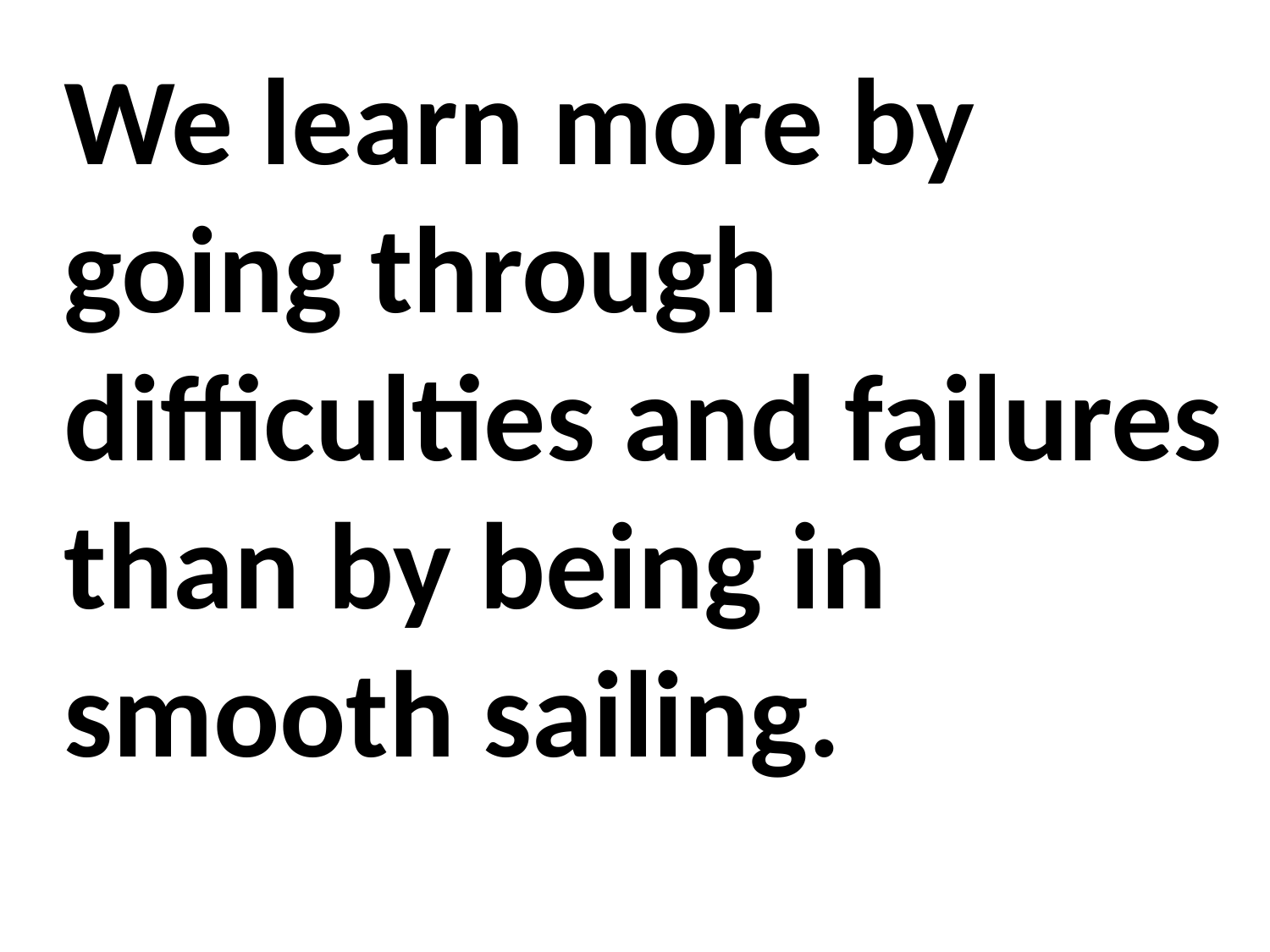

We learn more by going through difficulties and failures than by being in smooth sailing.